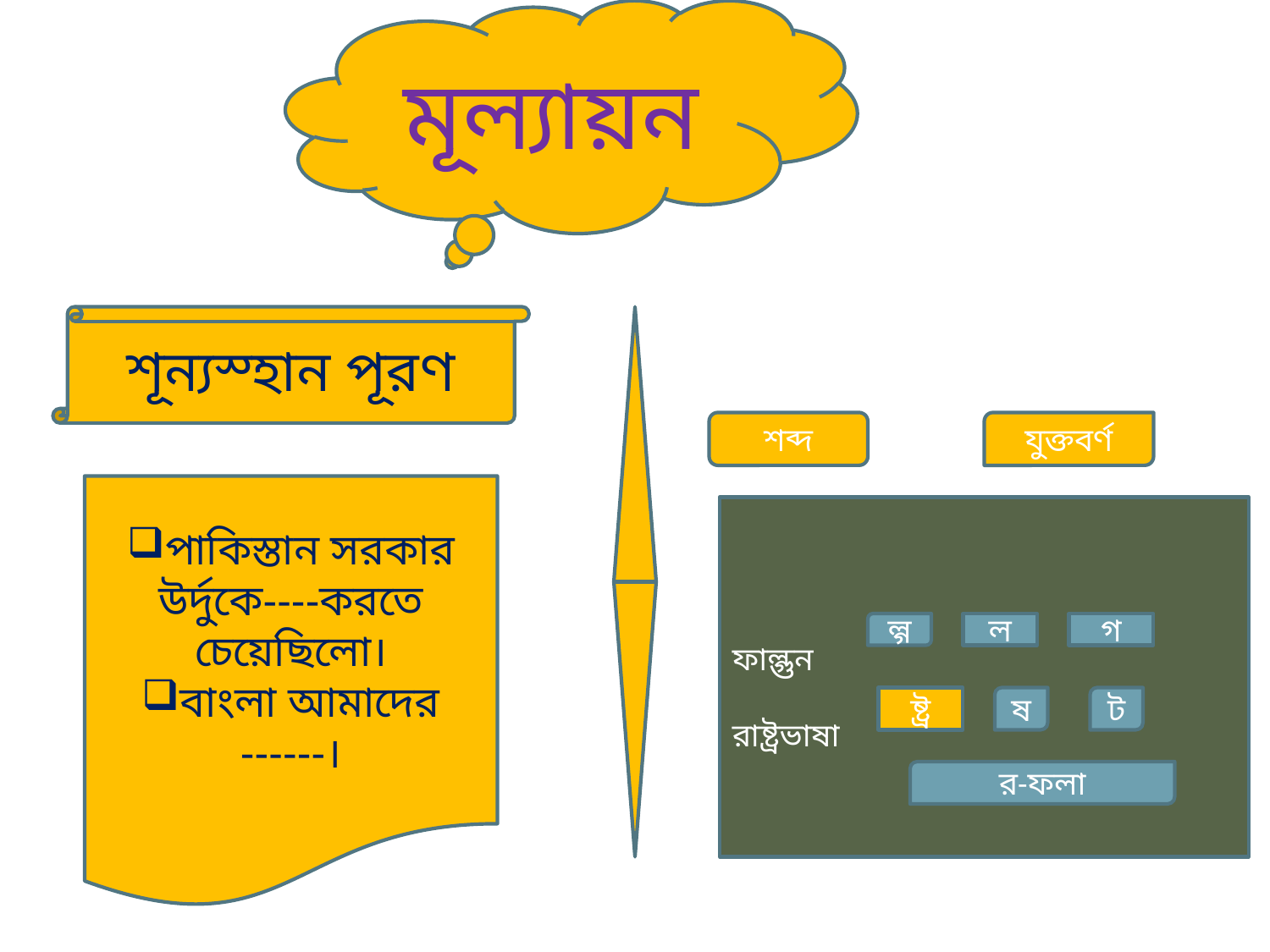

মূল্যায়ন
শূন্যস্হান পূরণ

শব্দ
যুক্তবর্ণ
পাকিস্তান সরকার উর্দুকে----করতে চেয়েছিলো।
বাংলা আমাদের ------।

ফাল্গুন

রাষ্ট্রভাষা

ল্গ
ল
গ
ষ্ট্র
ষ
ট
র-ফলা